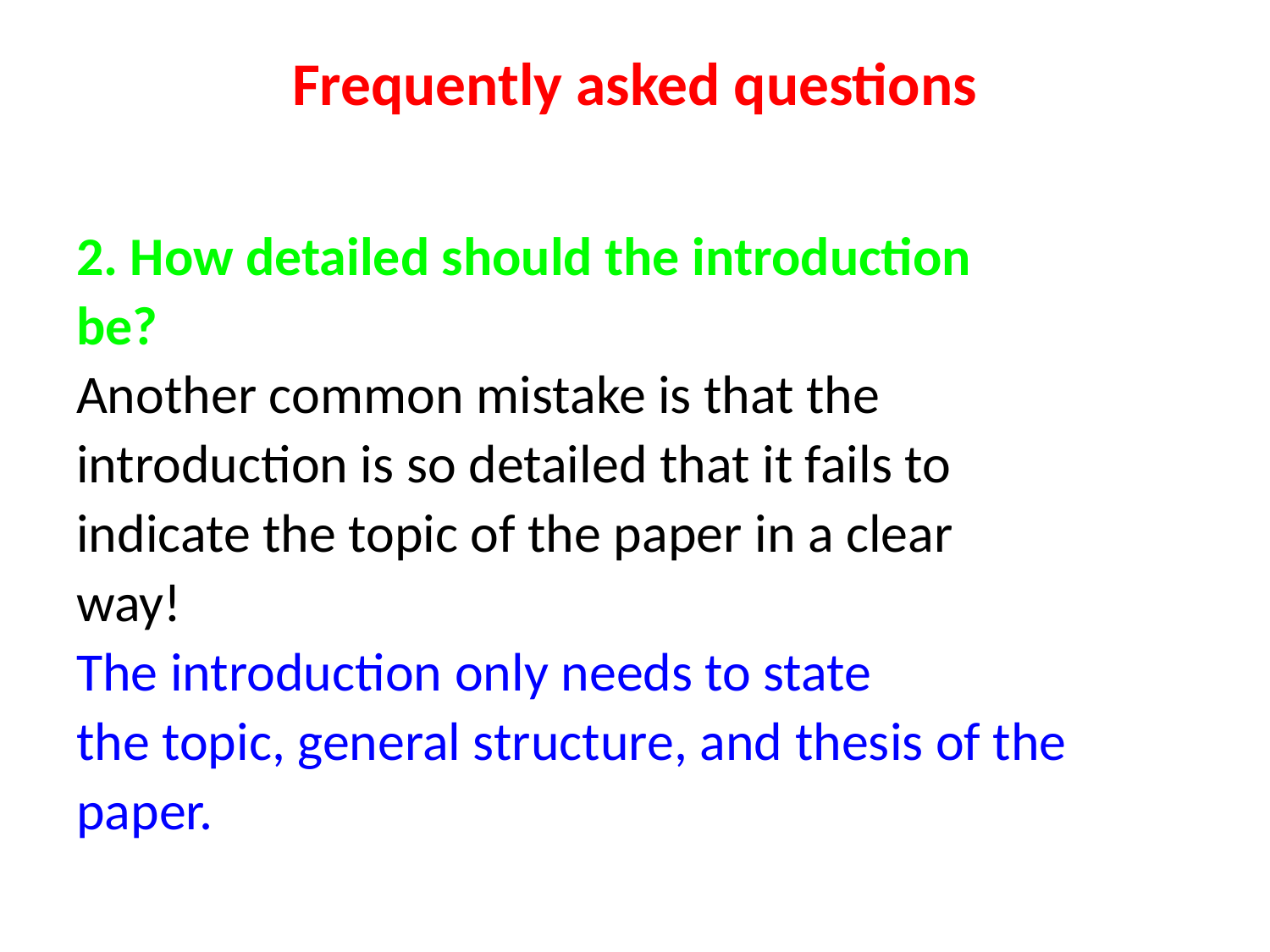

# Frequently asked questions
2. How detailed should the introduction
be?
Another common mistake is that the
introduction is so detailed that it fails to
indicate the topic of the paper in a clear
way!
The introduction only needs to state
the topic, general structure, and thesis of the
paper.